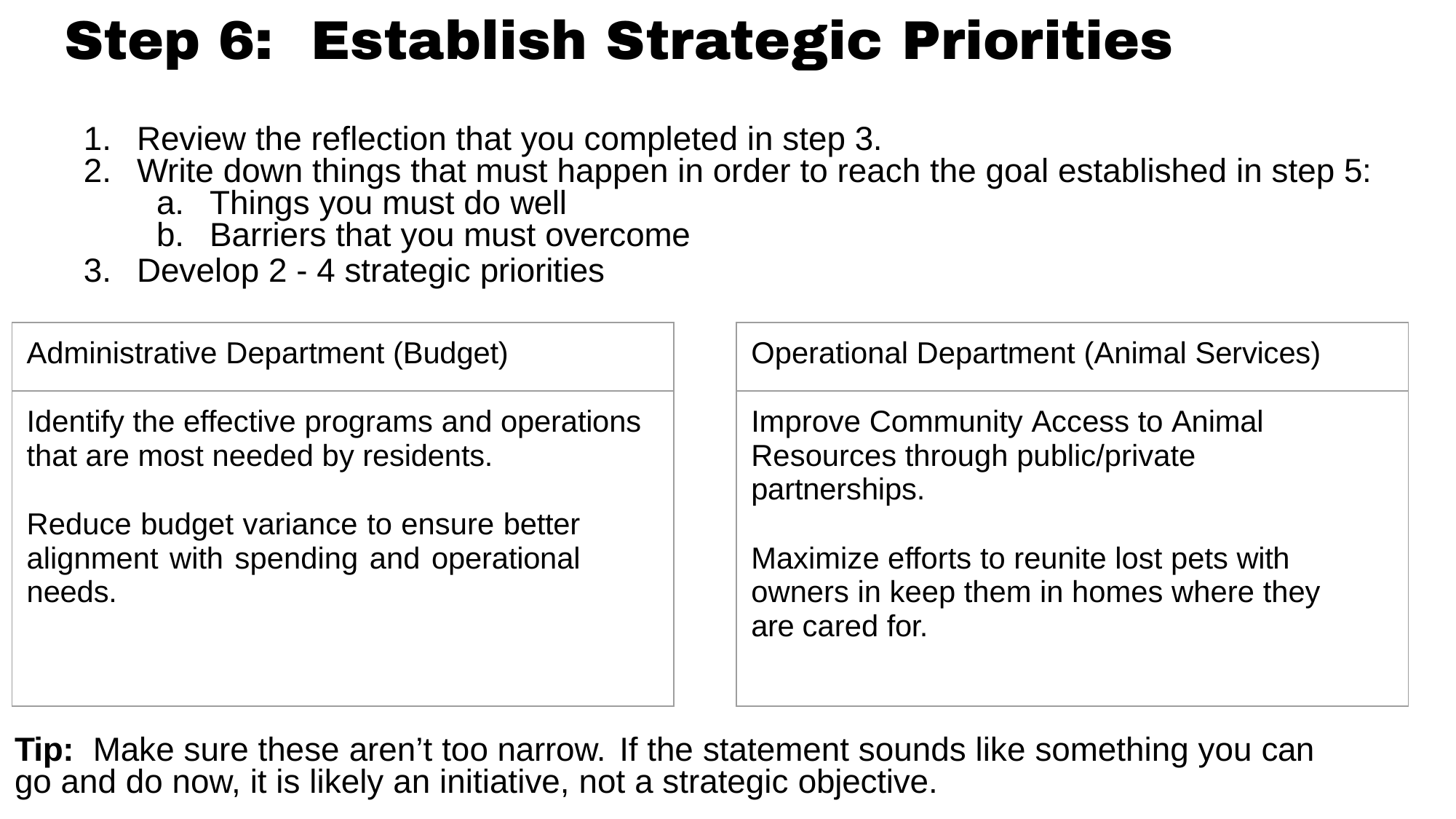

# Step 6:	Establish Strategic Priorities
Review the reflection that you completed in step 3.
Write down things that must happen in order to reach the goal established in step 5:
Things you must do well
Barriers that you must overcome
Develop 2 - 4 strategic priorities
| Administrative Department (Budget) |
| --- |
| Identify the effective programs and operations that are most needed by residents. Reduce budget variance to ensure better alignment with spending and operational needs. |
| Operational Department (Animal Services) |
| --- |
| Improve Community Access to Animal Resources through public/private partnerships. Maximize efforts to reunite lost pets with owners in keep them in homes where they are cared for. |
Tip:	Make sure these aren’t too narrow.	If the statement sounds like something you can go and do now, it is likely an initiative, not a strategic objective.